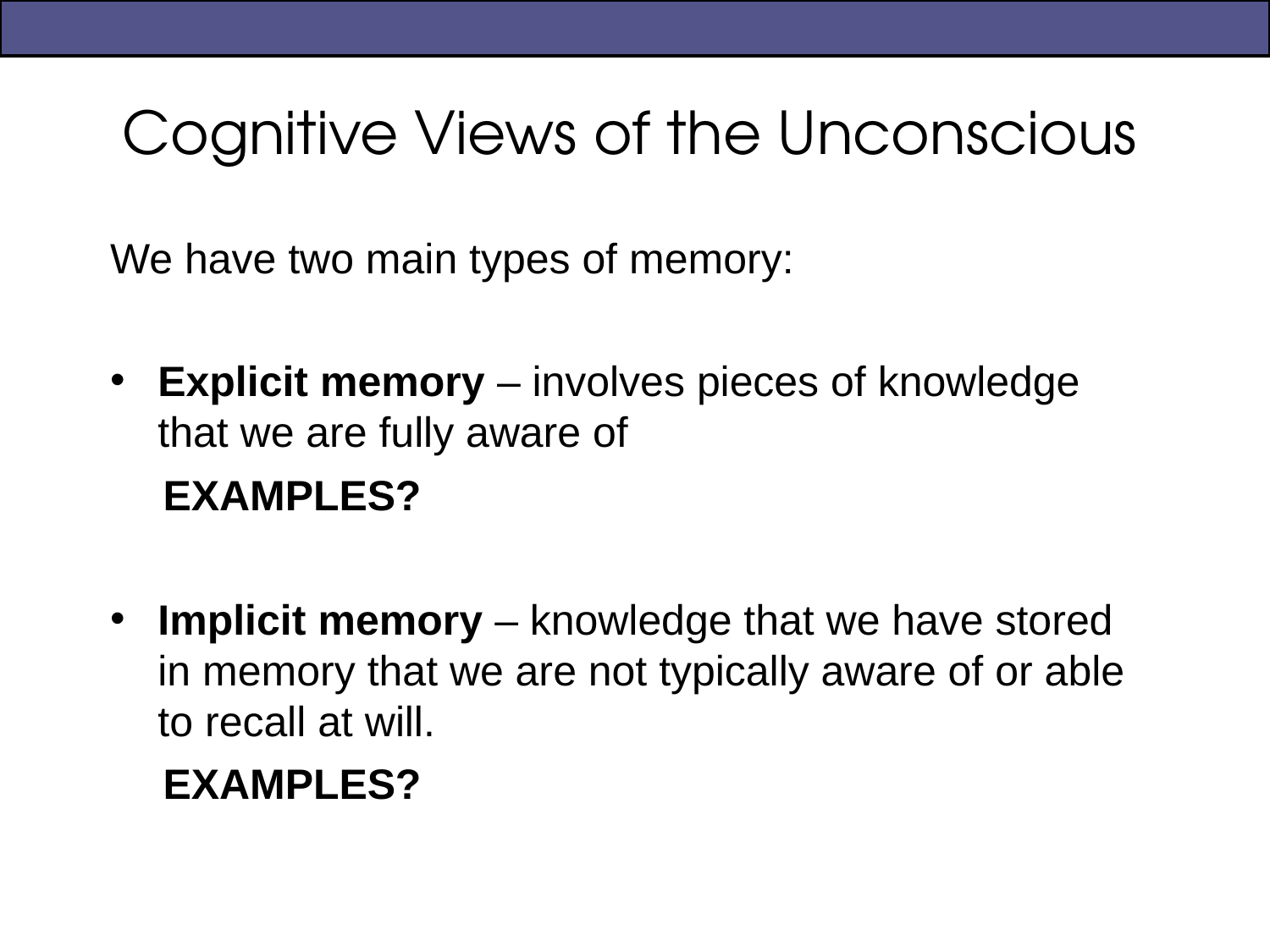

# Cognitive Views of the Unconscious
We have two main types of memory:

Explicit memory – involves pieces of knowledge that we are fully aware of
EXAMPLES?

Implicit memory – knowledge that we have stored in memory that we are not typically aware of or able to recall at will.
EXAMPLES?